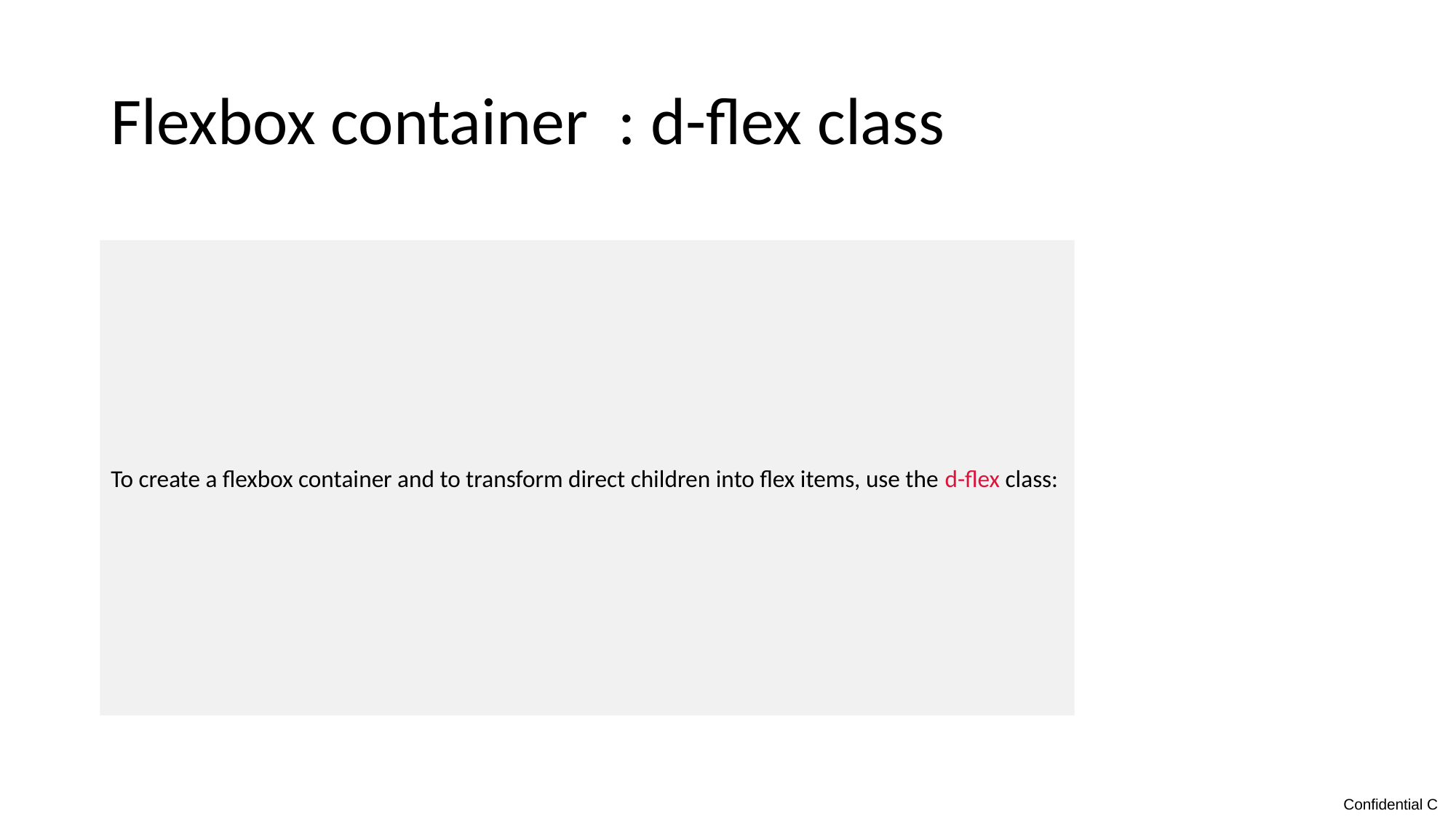

# Flexbox container  : d-flex class
To create a flexbox container and to transform direct children into flex items, use the d-flex class: